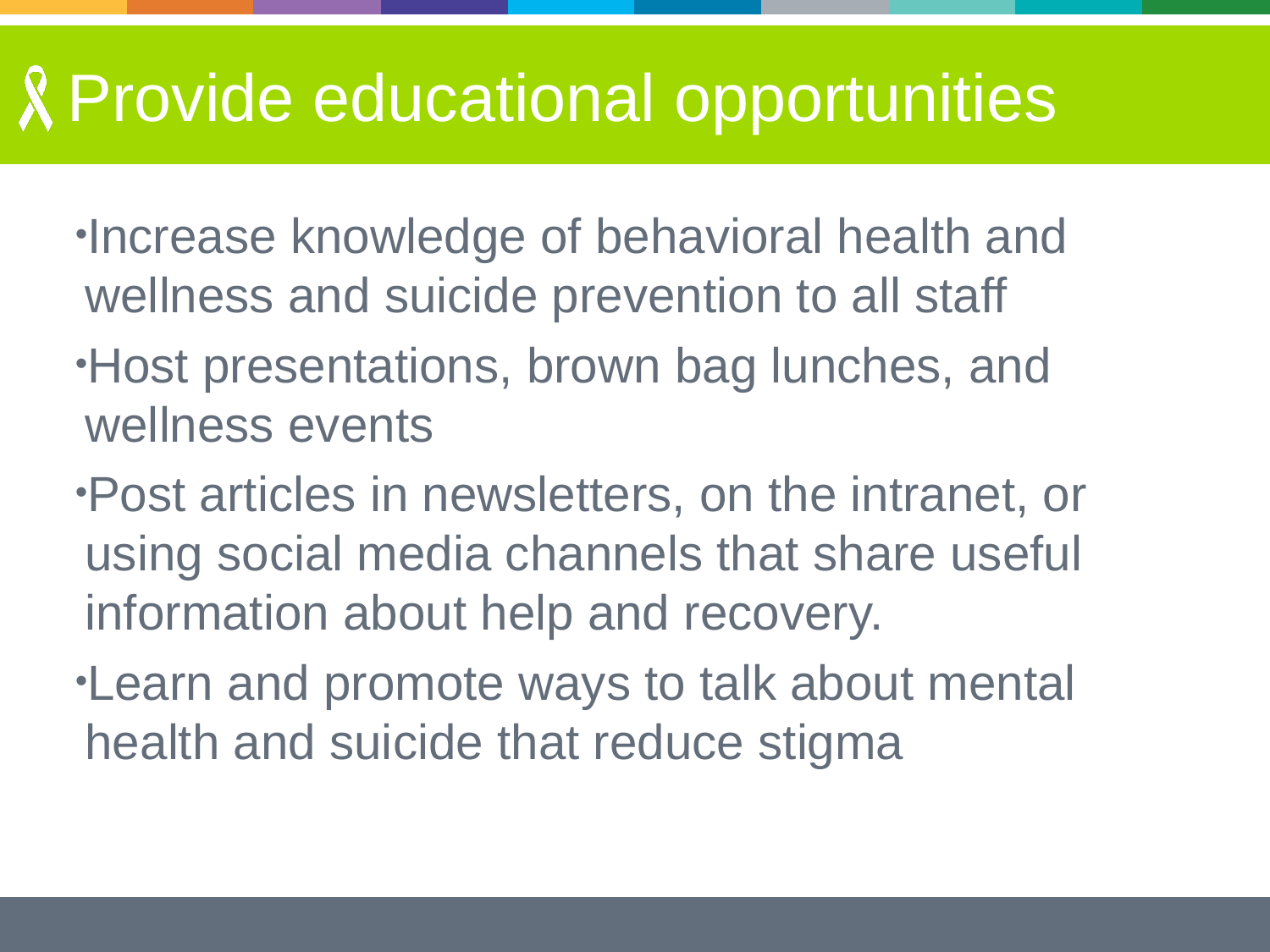

# Provide educational opportunities
Increase knowledge of behavioral health and wellness and suicide prevention to all staff
Host presentations, brown bag lunches, and wellness events
Post articles in newsletters, on the intranet, or using social media channels that share useful information about help and recovery.
Learn and promote ways to talk about mental health and suicide that reduce stigma